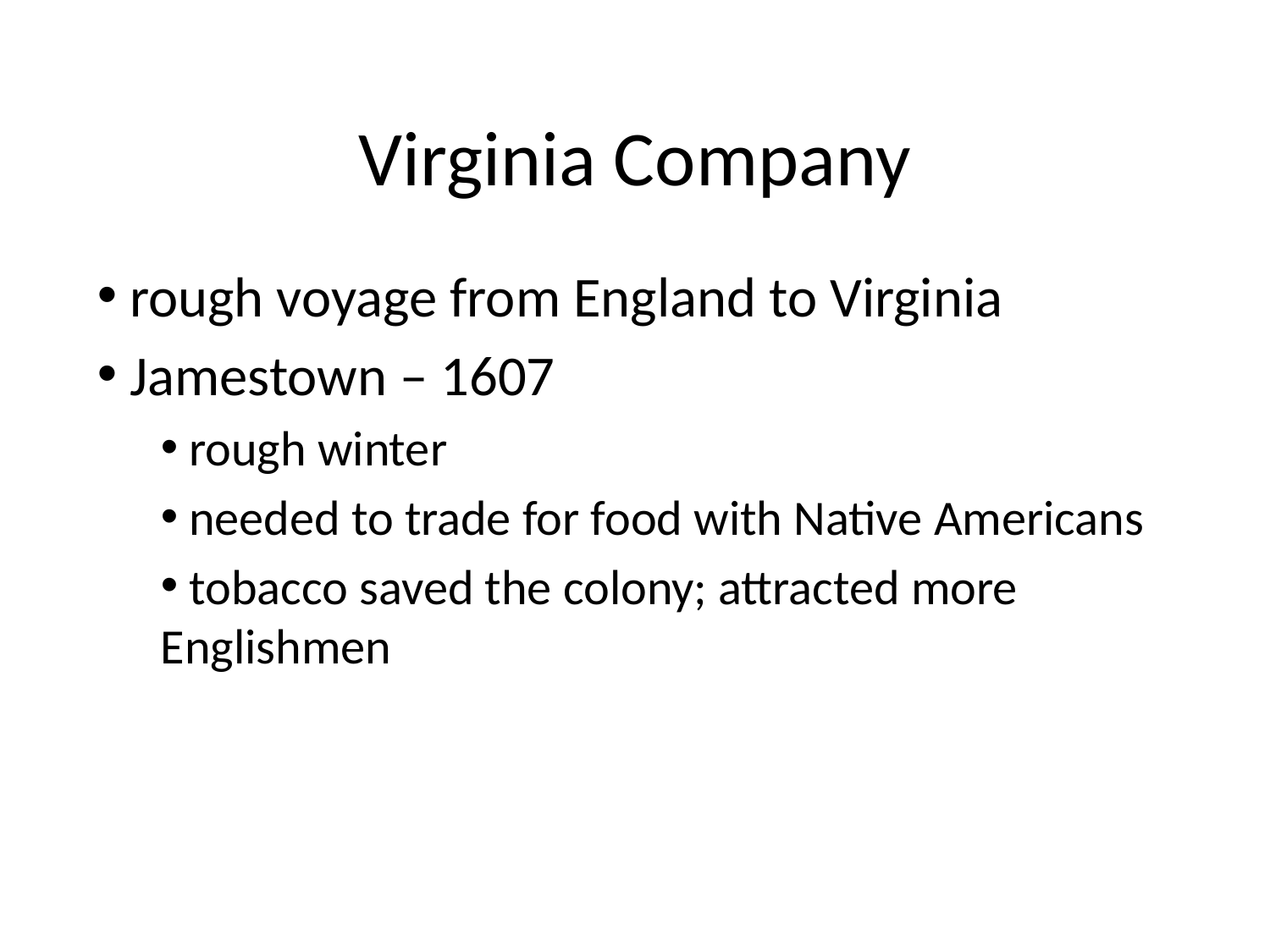

# Virginia Company
 rough voyage from England to Virginia
 Jamestown – 1607
 rough winter
 needed to trade for food with Native Americans
 tobacco saved the colony; attracted more Englishmen